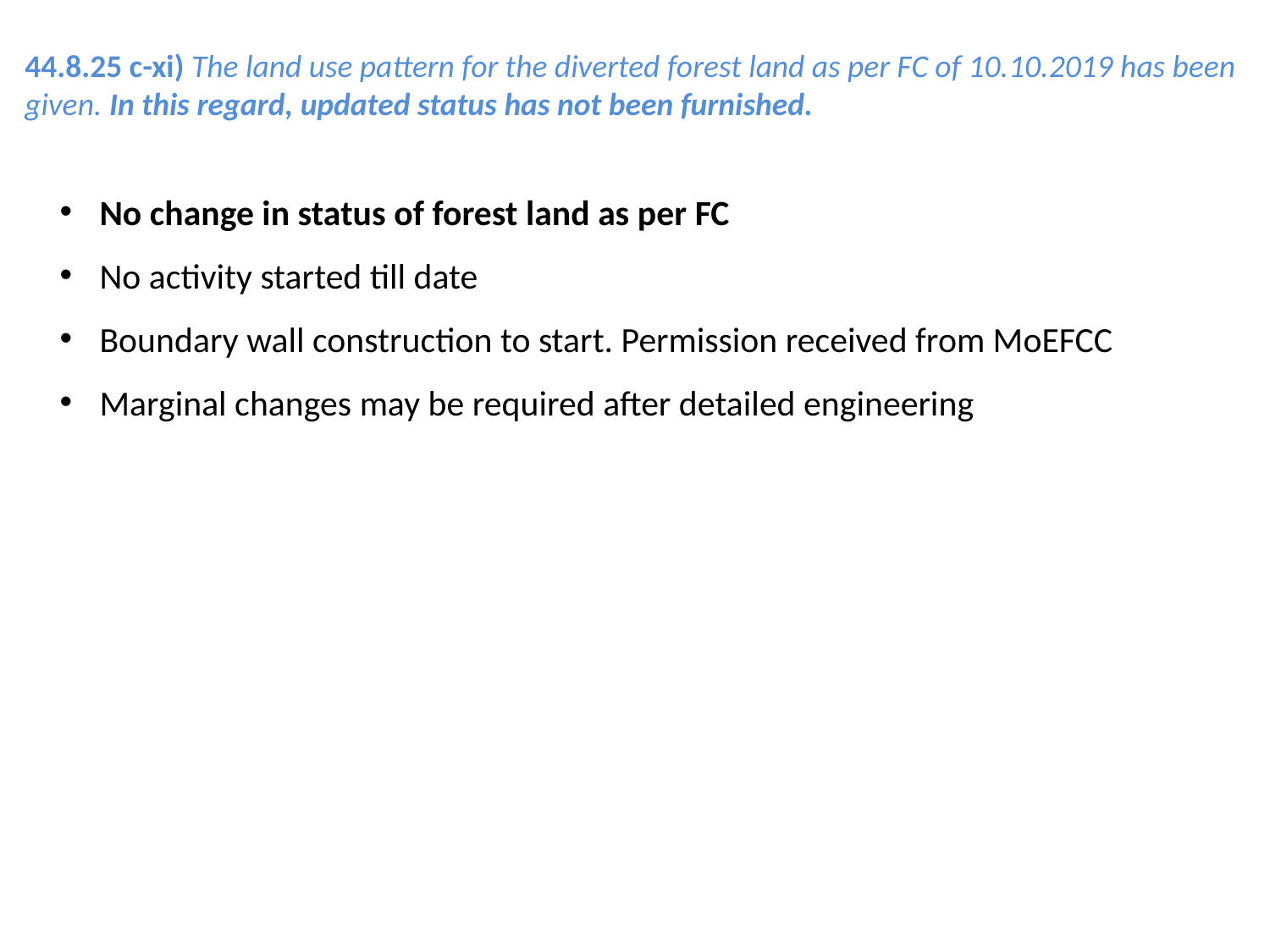

44.8.25 c-xi) The land use pattern for the diverted forest land as per FC of 10.10.2019 has been given. In this regard, updated status has not been furnished.
No change in status of forest land as per FC
No activity started till date
Boundary wall construction to start. Permission received from MoEFCC
Marginal changes may be required after detailed engineering